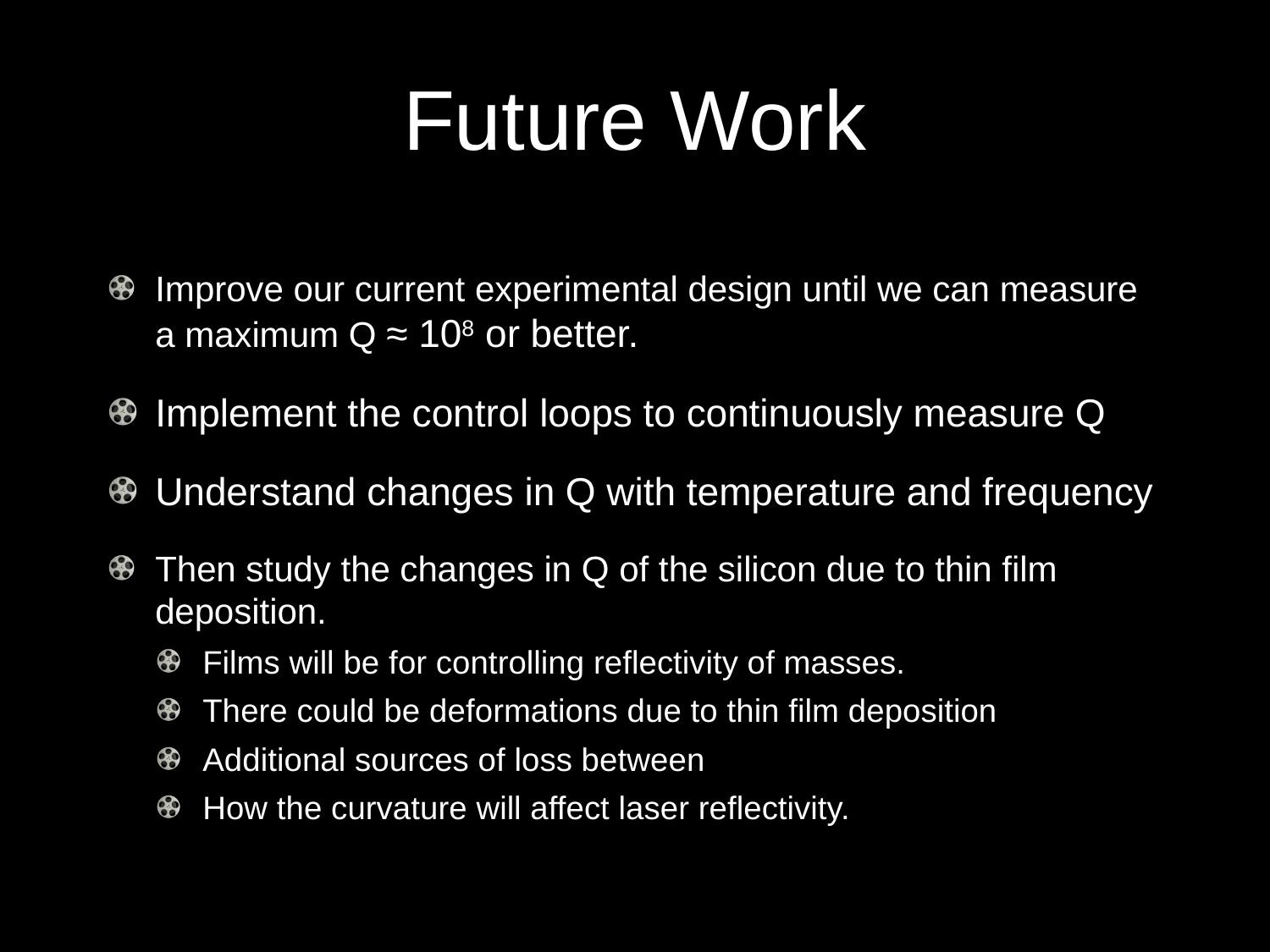

# Future Work
Improve our current experimental design until we can measure a maximum Q ≈ 108 or better.
Implement the control loops to continuously measure Q
Understand changes in Q with temperature and frequency
Then study the changes in Q of the silicon due to thin film deposition.
Films will be for controlling reflectivity of masses.
There could be deformations due to thin film deposition
Additional sources of loss between
How the curvature will affect laser reflectivity.